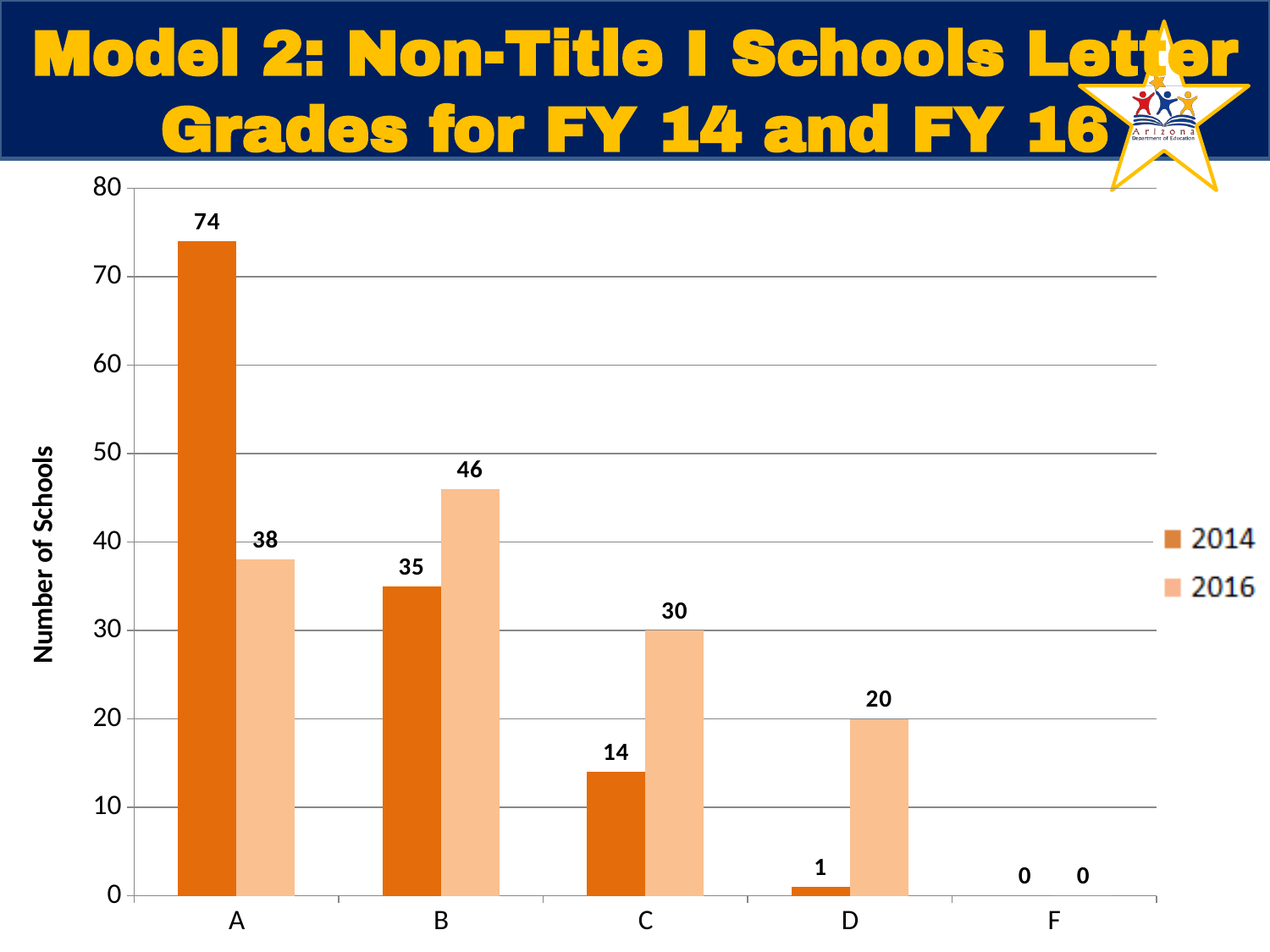

# Model 2: Non-Title I Schools Letter Grades for FY 14 and FY 16

### Chart

| Category |  |  |
|---|---|---|
| A | 74.0 | 38.0 |
| B | 35.0 | 46.0 |
| C | 14.0 | 30.0 |
| D | 1.0 | 20.0 |
| F | 0.0 | 0.0 |